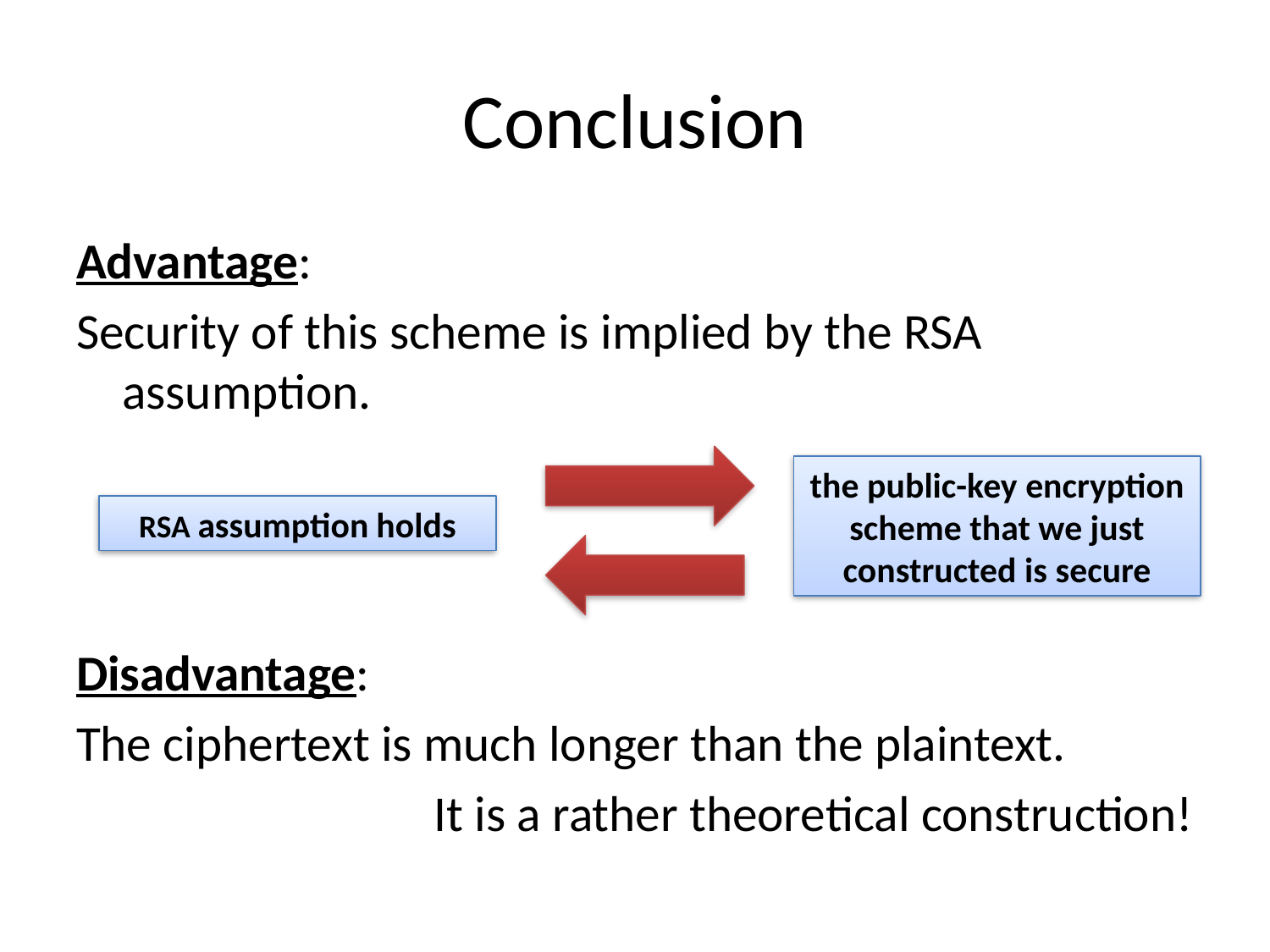

# Conclusion
Advantage:
Security of this scheme is implied by the RSA assumption.

Disadvantage:
The ciphertext is much longer than the plaintext.
It is a rather theoretical construction!

the public-key encryption scheme that we just constructed is secure
RSA assumption holds